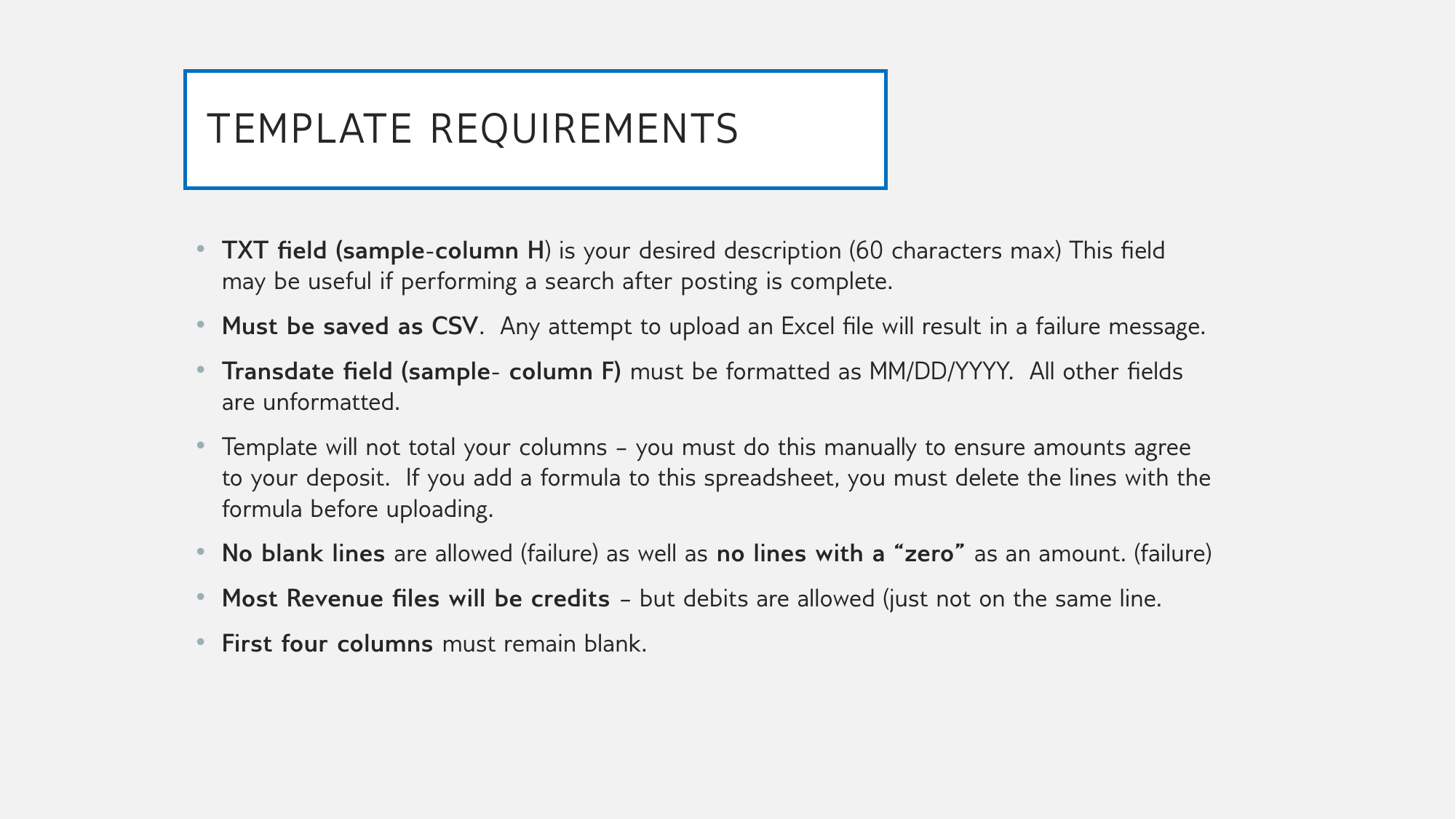

# template requirements
TXT field (sample-column H) is your desired description (60 characters max) This field may be useful if performing a search after posting is complete.
Must be saved as CSV.  Any attempt to upload an Excel file will result in a failure message.
Transdate field (sample- column F) must be formatted as MM/DD/YYYY.  All other fields are unformatted.
Template will not total your columns – you must do this manually to ensure amounts agree to your deposit.  If you add a formula to this spreadsheet, you must delete the lines with the formula before uploading.
No blank lines are allowed (failure) as well as no lines with a “zero” as an amount. (failure)
Most Revenue files will be credits – but debits are allowed (just not on the same line.
First four columns must remain blank.